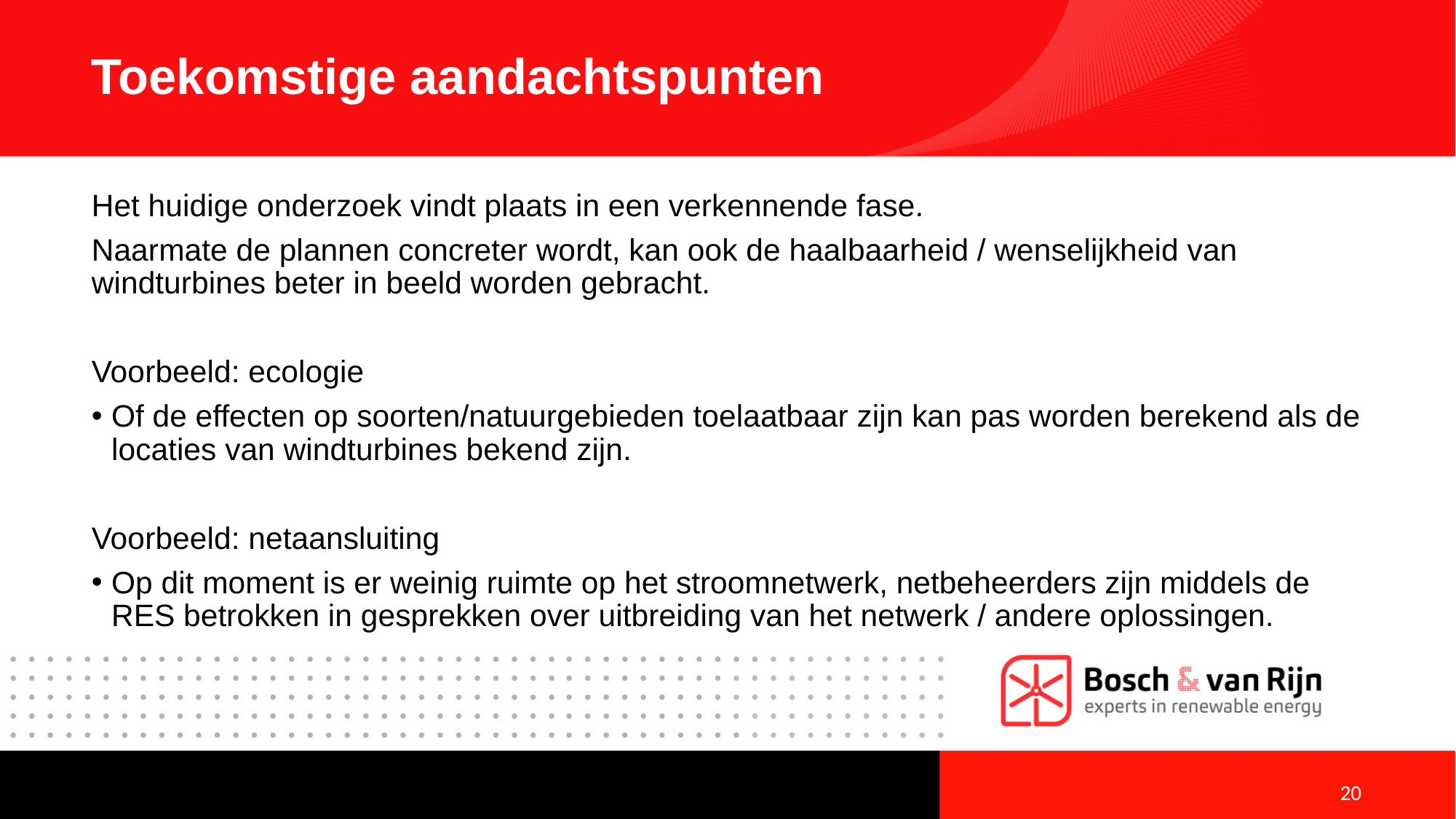

# Toekomstige aandachtspunten
Het huidige onderzoek vindt plaats in een verkennende fase.
Naarmate de plannen concreter wordt, kan ook de haalbaarheid / wenselijkheid van windturbines beter in beeld worden gebracht.

Voorbeeld: ecologie
Of de effecten op soorten/natuurgebieden toelaatbaar zijn kan pas worden berekend als de locaties van windturbines bekend zijn.

Voorbeeld: netaansluiting
Op dit moment is er weinig ruimte op het stroomnetwerk, netbeheerders zijn middels de RES betrokken in gesprekken over uitbreiding van het netwerk / andere oplossingen.